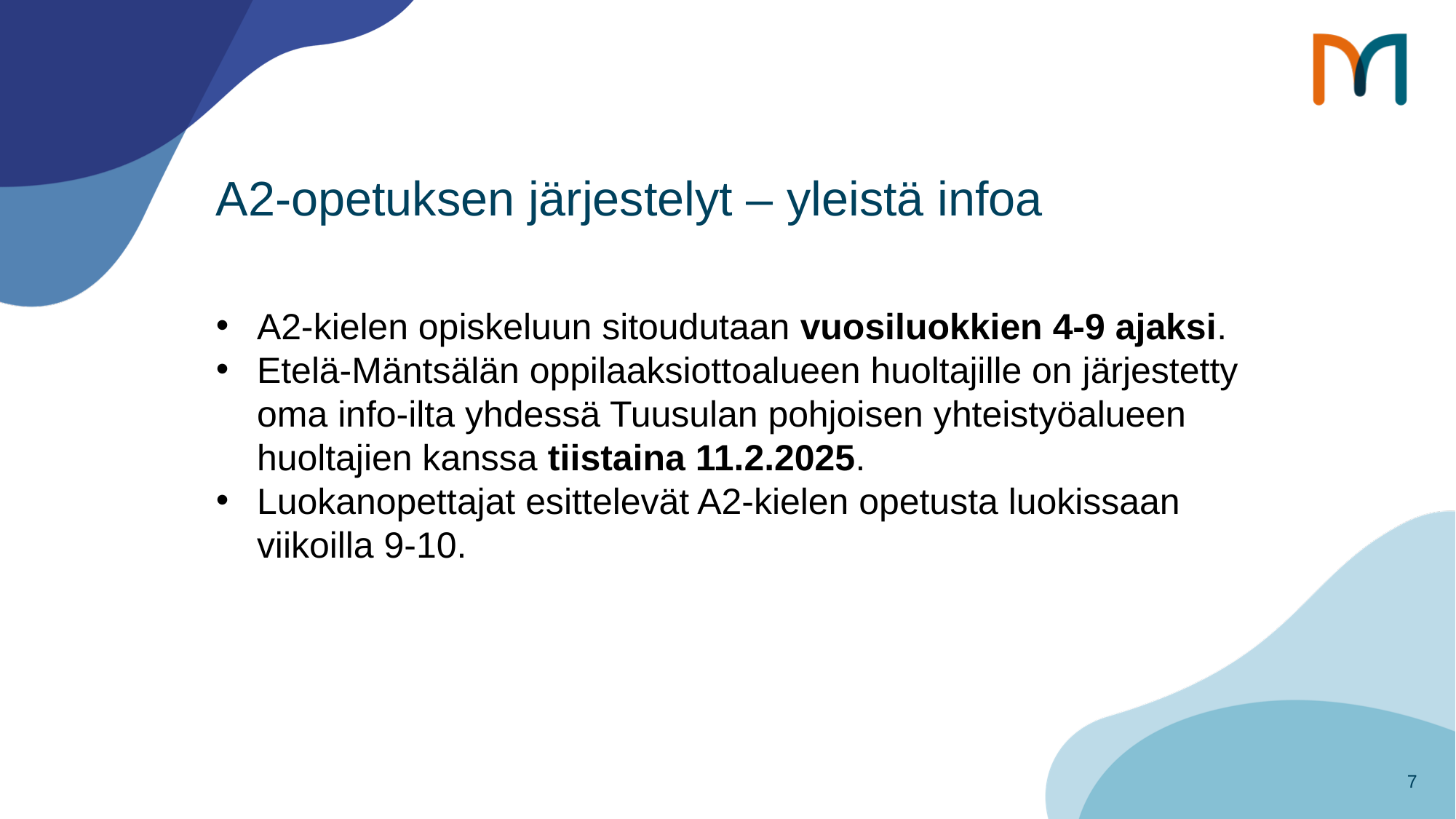

# A2-opetuksen järjestelyt – yleistä infoa
A2-kielen opiskeluun sitoudutaan vuosiluokkien 4-9 ajaksi.
Etelä-Mäntsälän oppilaaksiottoalueen huoltajille on järjestetty oma info-ilta yhdessä Tuusulan pohjoisen yhteistyöalueen huoltajien kanssa tiistaina 11.2.2025.
Luokanopettajat esittelevät A2-kielen opetusta luokissaan viikoilla 9-10.

7